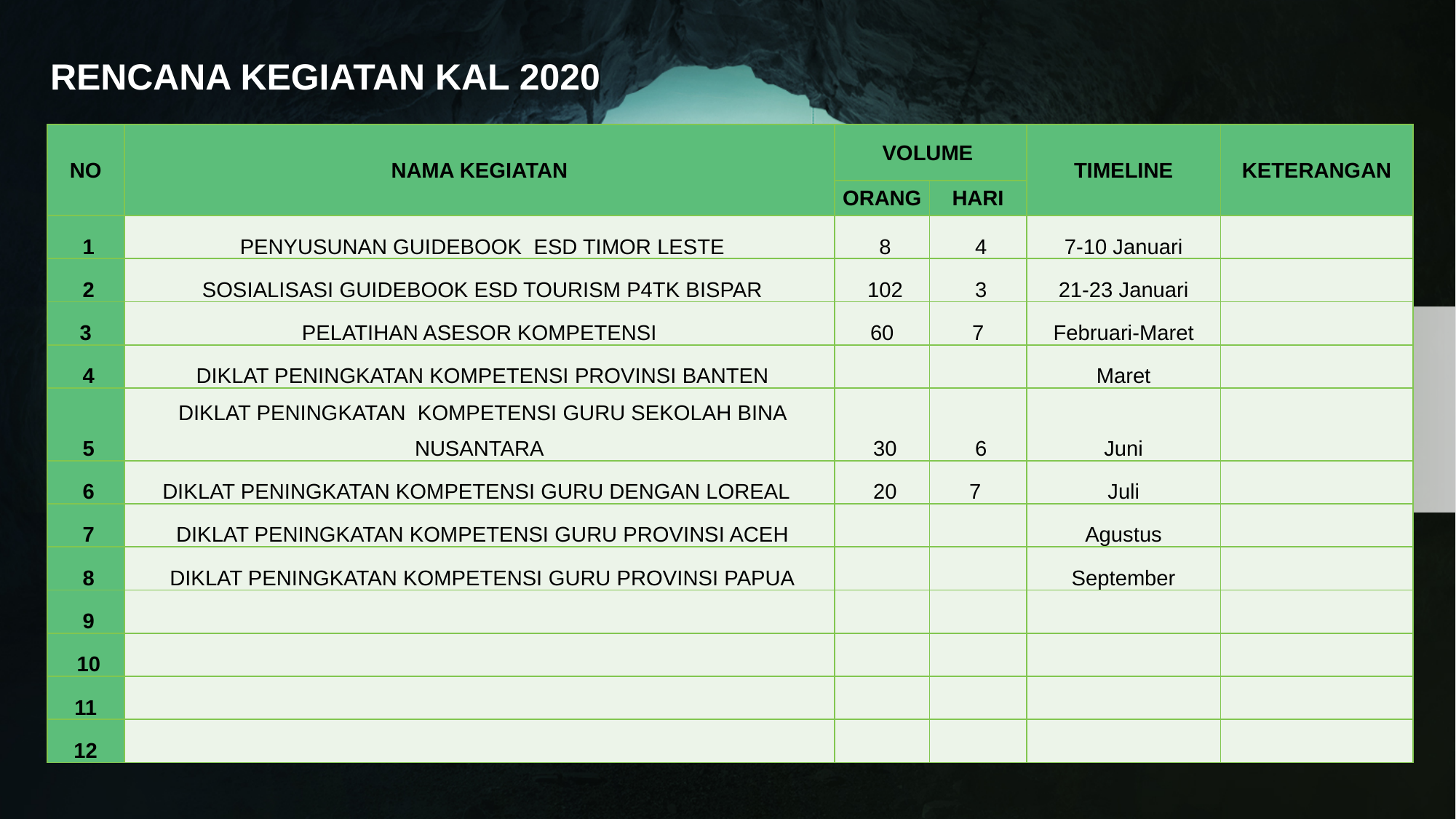

RENCANA KEGIATAN KAL 2020
| NO | NAMA KEGIATAN | VOLUME |  | TIMELINE | KETERANGAN |
| --- | --- | --- | --- | --- | --- |
|  |  | ORANG | HARI |  |  |
| 1 | PENYUSUNAN GUIDEBOOK ESD TIMOR LESTE | 8 | 4 | 7-10 Januari |  |
| 2 | SOSIALISASI GUIDEBOOK ESD TOURISM P4TK BISPAR | 102 | 3 | 21-23 Januari |  |
| 3 | PELATIHAN ASESOR KOMPETENSI | 60 | 7 | Februari-Maret |  |
| 4 | DIKLAT PENINGKATAN KOMPETENSI PROVINSI BANTEN |  |  | Maret |  |
| 5 | DIKLAT PENINGKATAN KOMPETENSI GURU SEKOLAH BINA NUSANTARA | 30 | 6 | Juni |  |
| 6 | DIKLAT PENINGKATAN KOMPETENSI GURU DENGAN LOREAL | 20 | 7 | Juli |  |
| 7 | DIKLAT PENINGKATAN KOMPETENSI GURU PROVINSI ACEH |  |  | Agustus |  |
| 8 | DIKLAT PENINGKATAN KOMPETENSI GURU PROVINSI PAPUA |  |  | September |  |
| 9 |  |  |  |  |  |
| 10 |  |  |  |  |  |
| 11 |  |  |  |  |  |
| 12 |  |  |  |  |  |